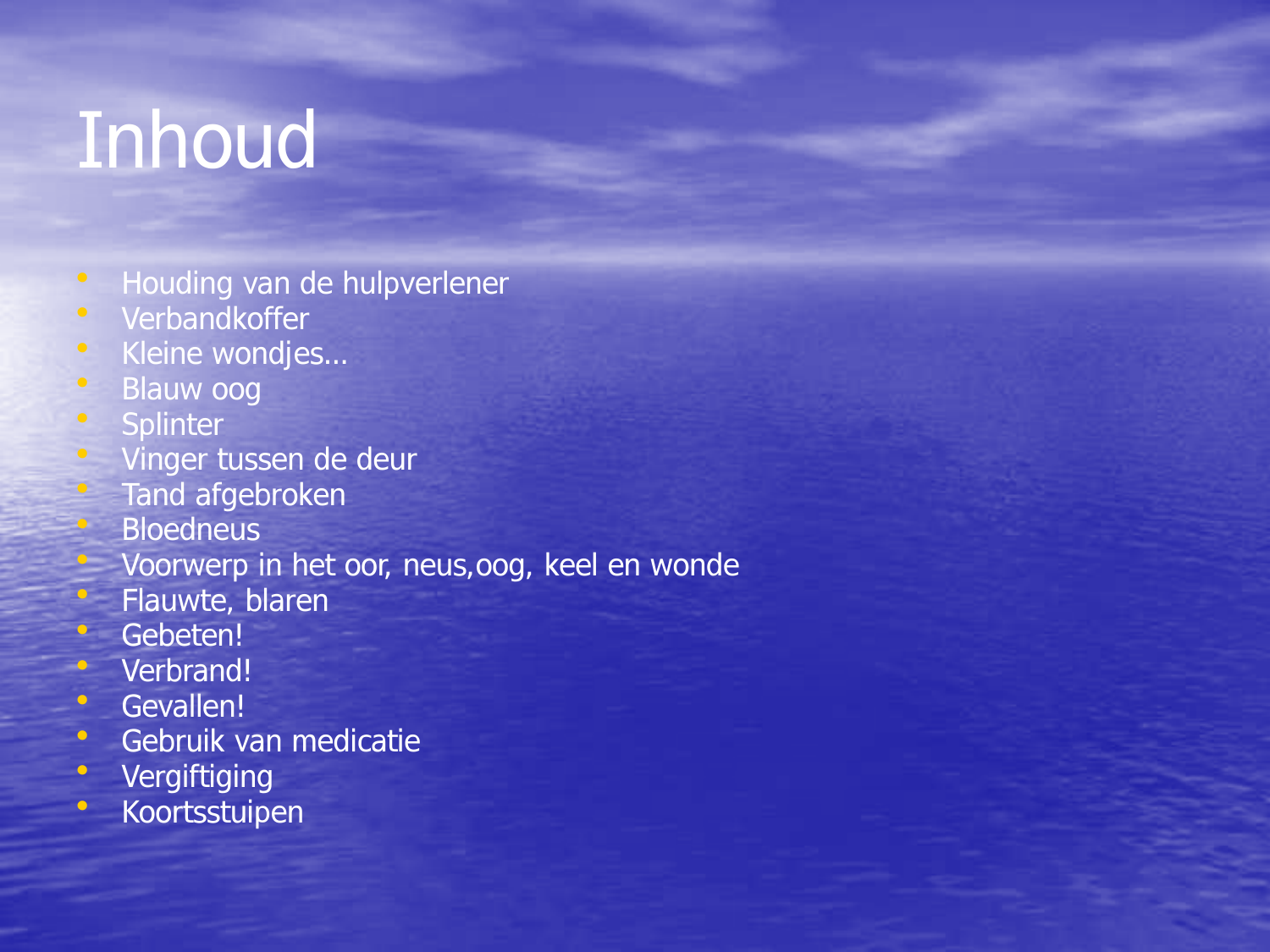

Inhoud
Houding van de hulpverlener
Verbandkoffer
Kleine wondjes…
Blauw oog
Splinter
Vinger tussen de deur
Tand afgebroken
Bloedneus
Voorwerp in het oor, neus,oog, keel en wonde
Flauwte, blaren
Gebeten!
Verbrand!
Gevallen!
Gebruik van medicatie
Vergiftiging
Koortsstuipen